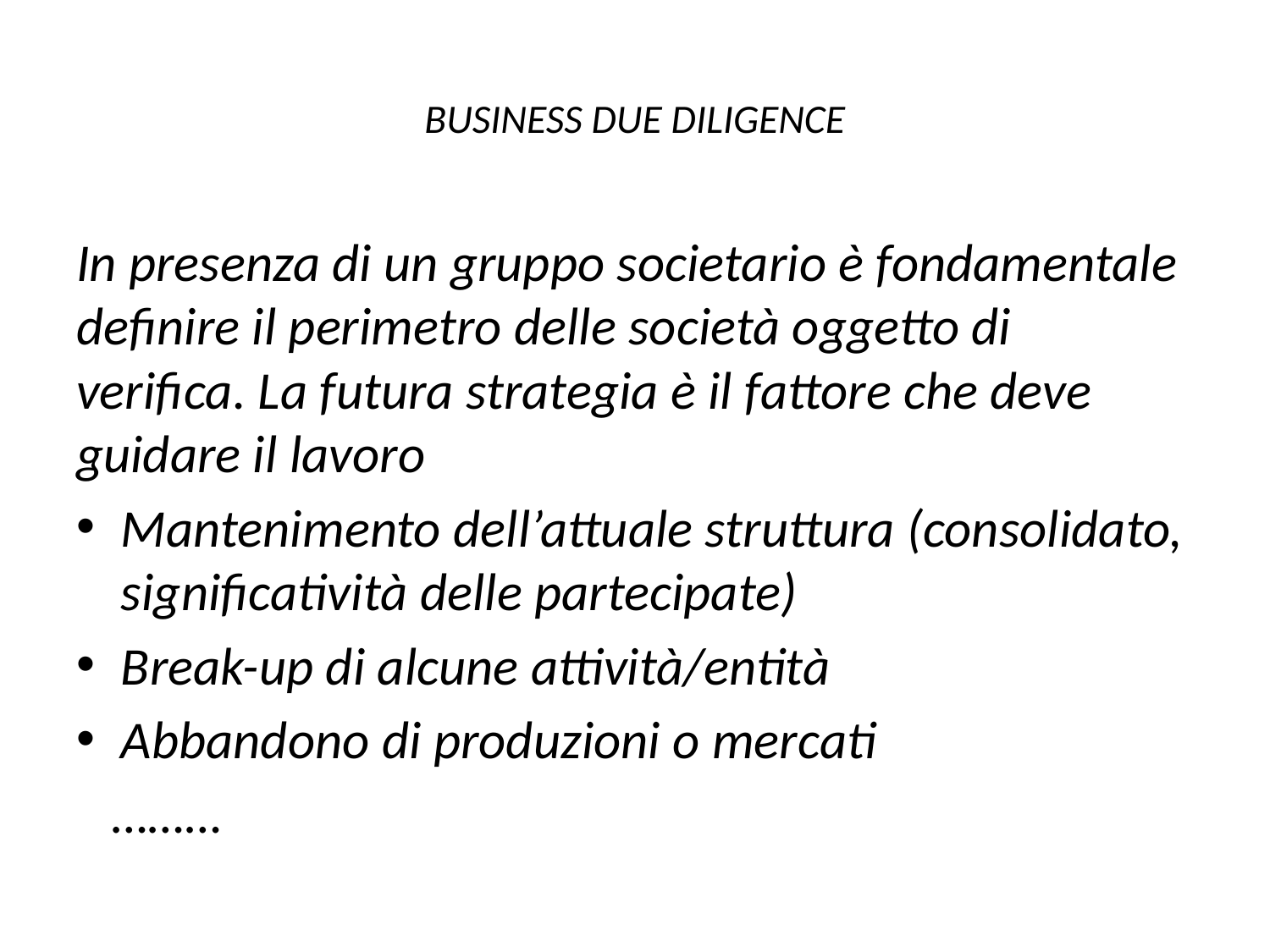

# BUSINESS DUE DILIGENCE
In presenza di un gruppo societario è fondamentale definire il perimetro delle società oggetto di verifica. La futura strategia è il fattore che deve guidare il lavoro
Mantenimento dell’attuale struttura (consolidato, significatività delle partecipate)
Break-up di alcune attività/entità
Abbandono di produzioni o mercati
   ………